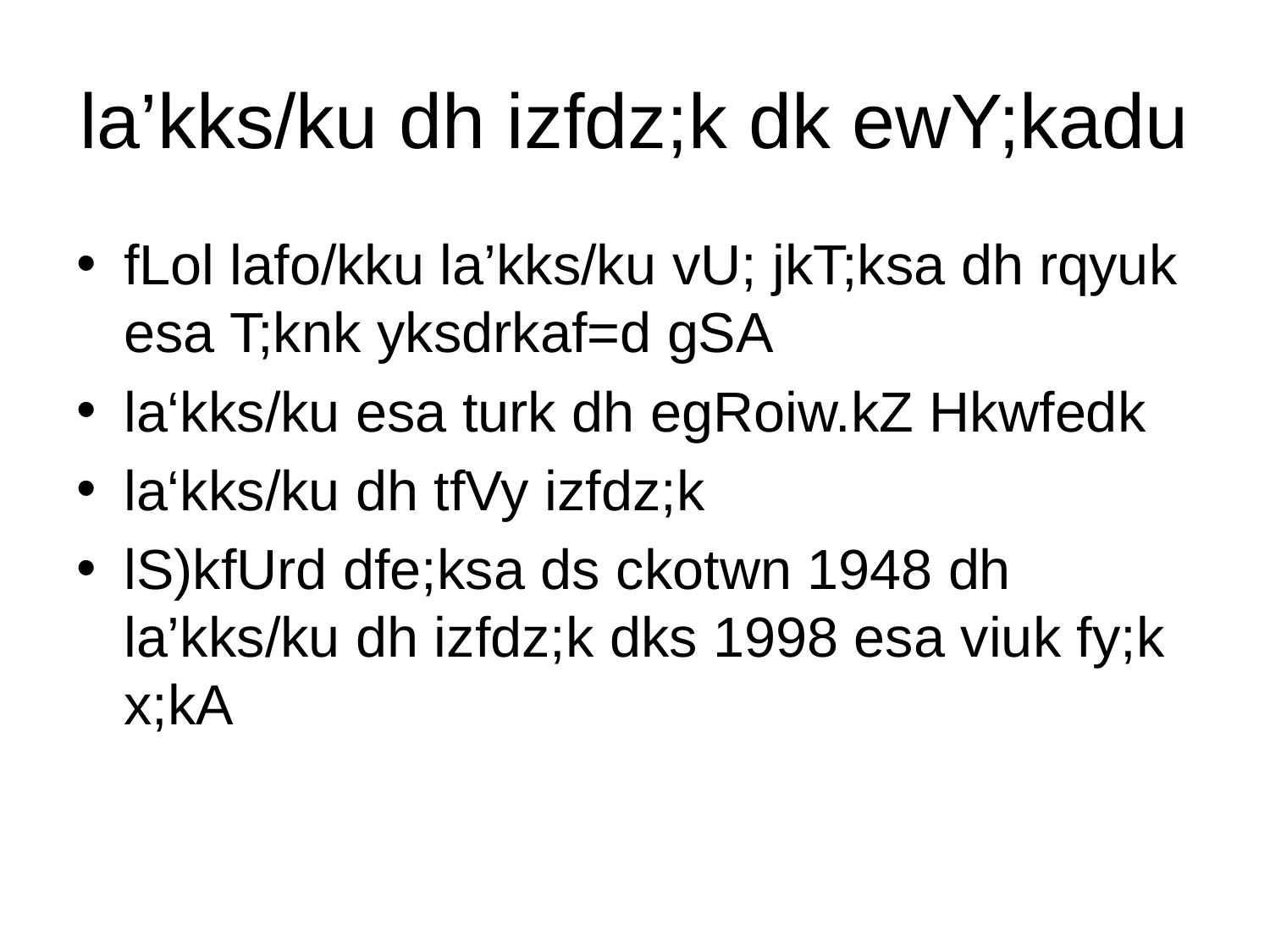

# la’kks/ku dh izfdz;k dk ewY;kadu
fLol lafo/kku la’kks/ku vU; jkT;ksa dh rqyuk esa T;knk yksdrkaf=d gSA
la‘kks/ku esa turk dh egRoiw.kZ Hkwfedk
la‘kks/ku dh tfVy izfdz;k
lS)kfUrd dfe;ksa ds ckotwn 1948 dh la’kks/ku dh izfdz;k dks 1998 esa viuk fy;k x;kA